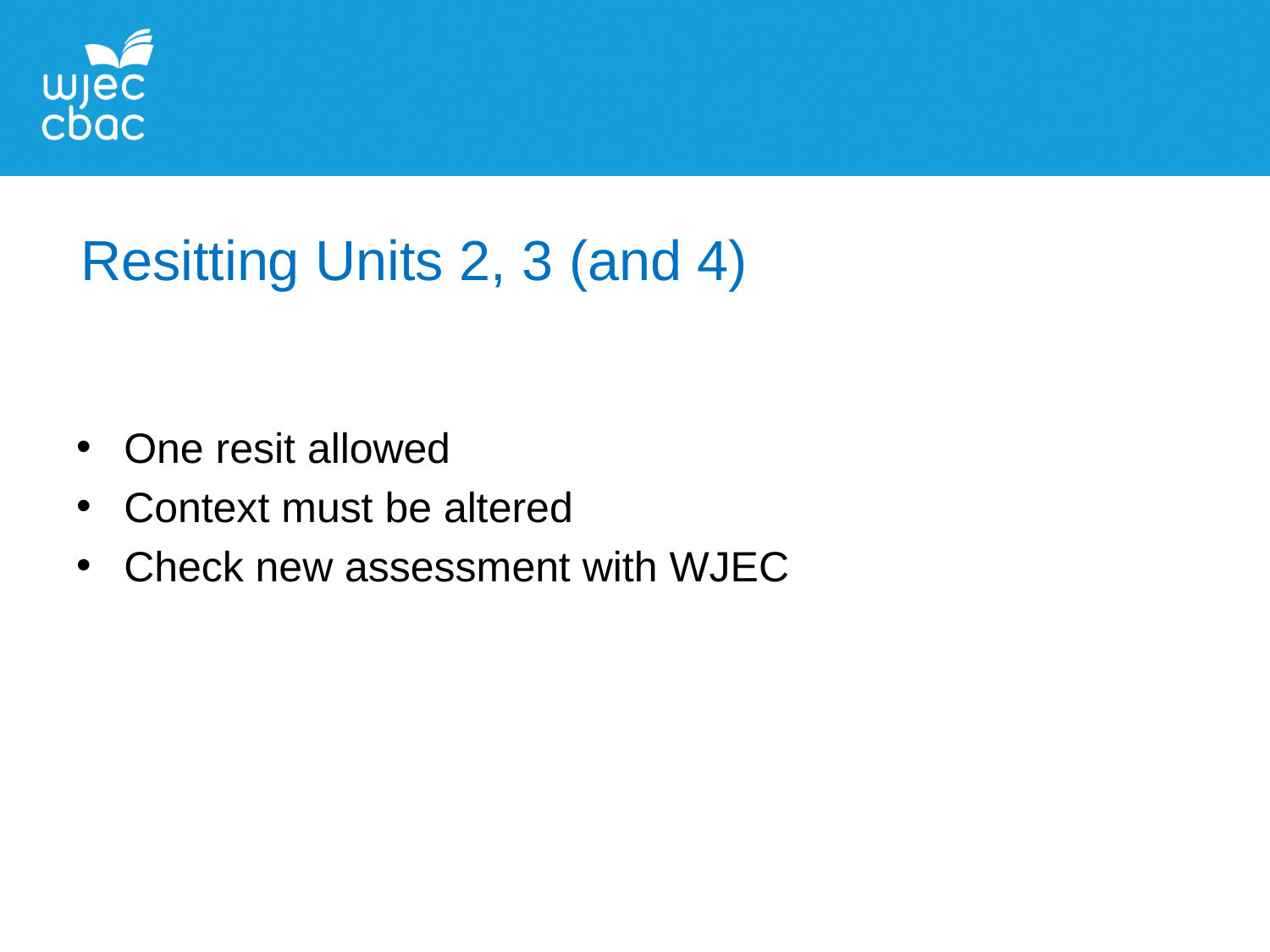

Resitting Units 2, 3 (and 4)
One resit allowed
Context must be altered
Check new assessment with WJEC